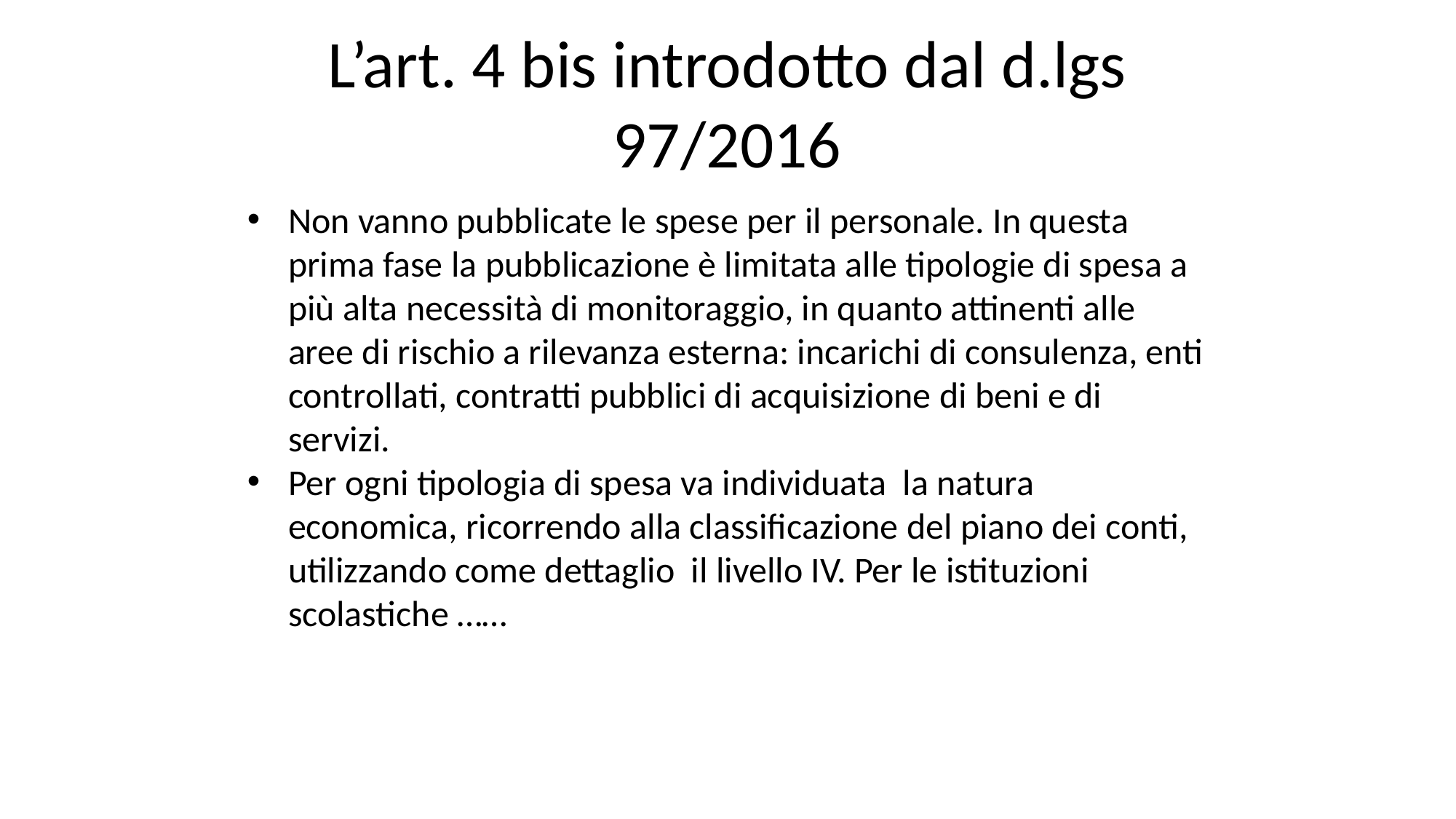

L’art. 4 bis introdotto dal d.lgs 97/2016
Non vanno pubblicate le spese per il personale. In questa prima fase la pubblicazione è limitata alle tipologie di spesa a più alta necessità di monitoraggio, in quanto attinenti alle aree di rischio a rilevanza esterna: incarichi di consulenza, enti controllati, contratti pubblici di acquisizione di beni e di servizi.
Per ogni tipologia di spesa va individuata  la natura economica, ricorrendo alla classificazione del piano dei conti, utilizzando come dettaglio  il livello IV. Per le istituzioni scolastiche ……